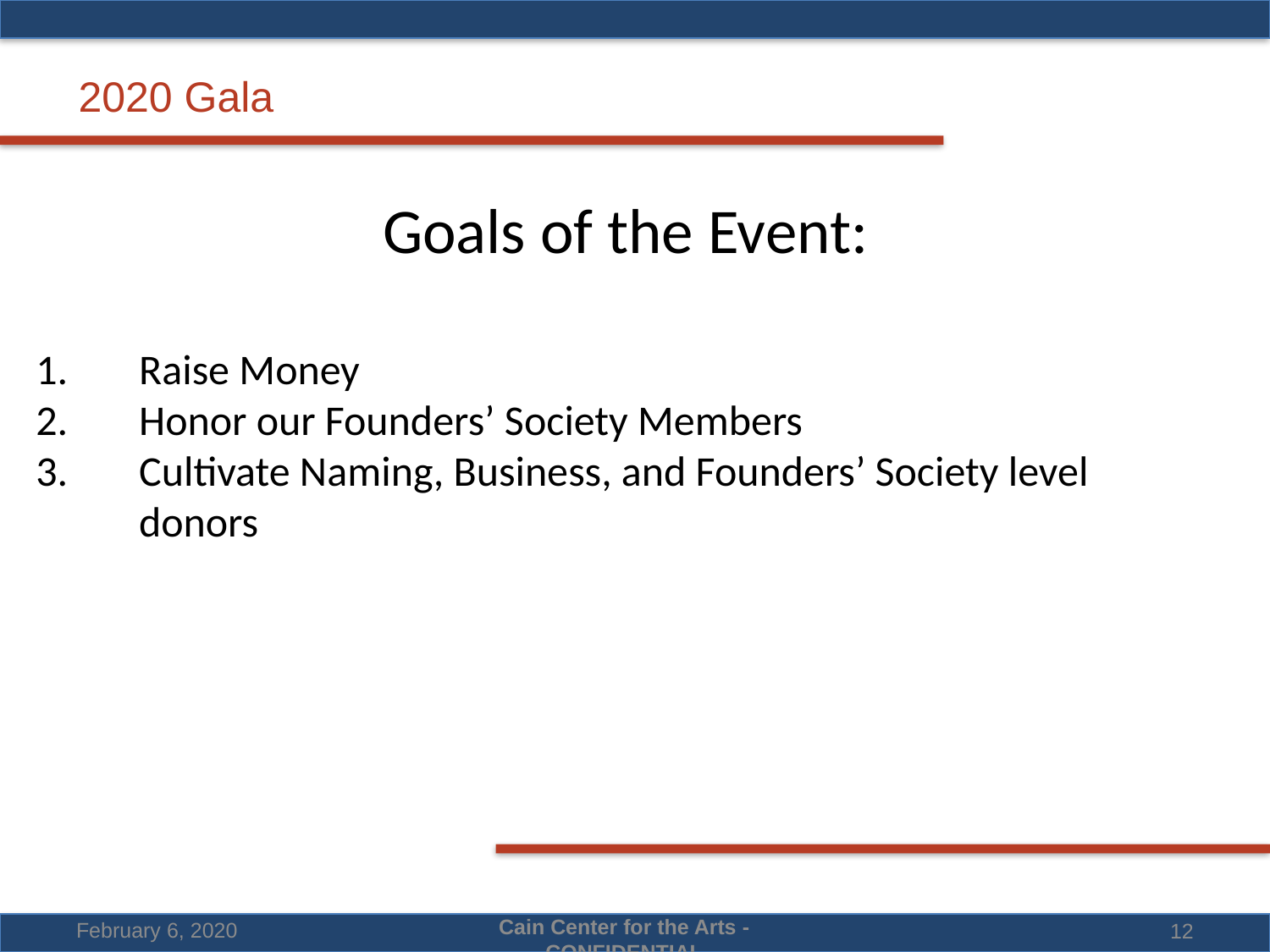

2020 Gala

Goals of the Event:

Raise Money
Honor our Founders’ Society Members
Cultivate Naming, Business, and Founders’ Society level donors

February 6, 2020
12

Cain Center for the Arts - CONFIDENTIAL